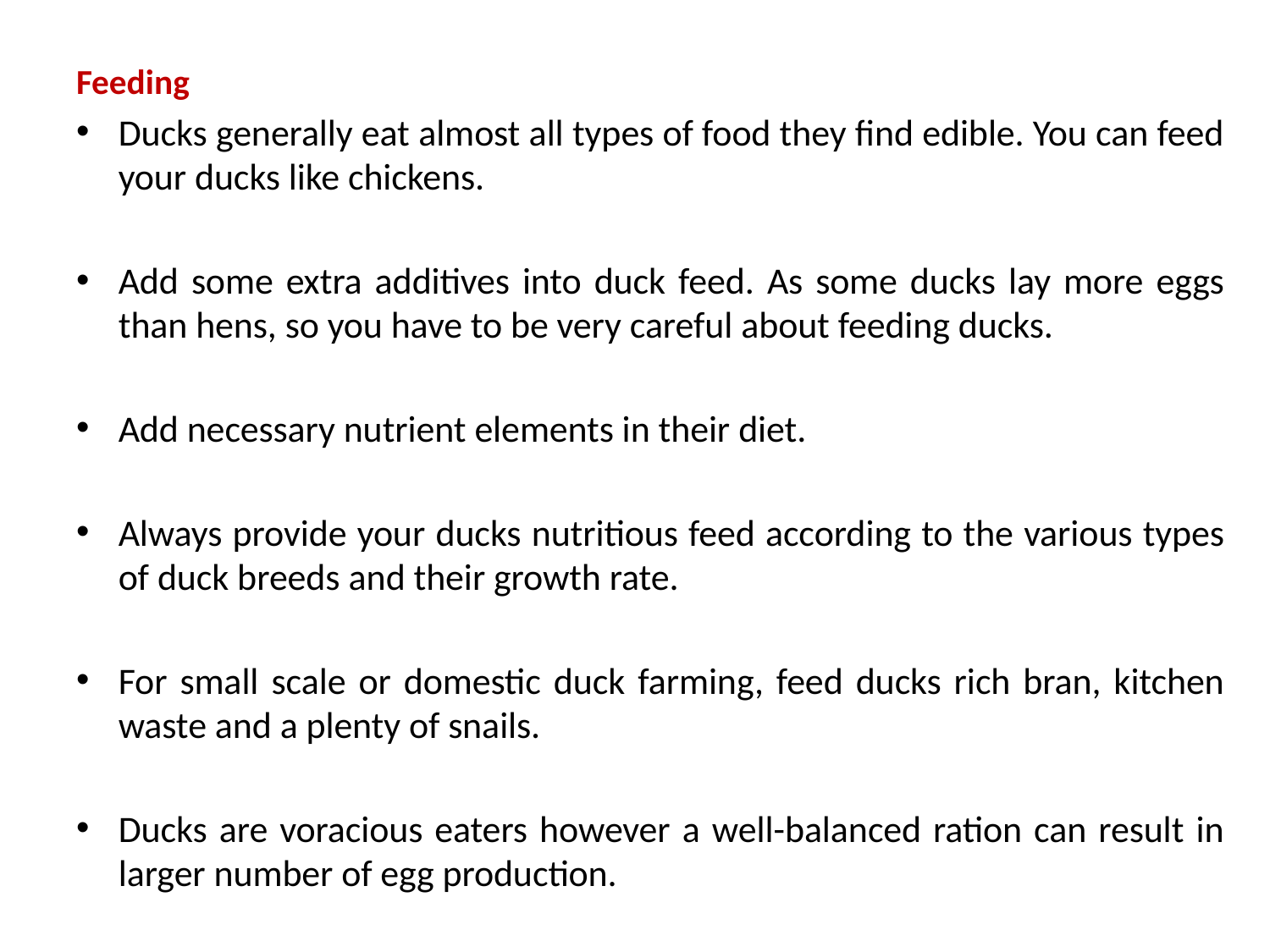

Feeding
Ducks generally eat almost all types of food they find edible. You can feed your ducks like chickens.

Add some extra additives into duck feed. As some ducks lay more eggs than hens, so you have to be very careful about feeding ducks.

Add necessary nutrient elements in their diet.

Always provide your ducks nutritious feed according to the various types of duck breeds and their growth rate.

For small scale or domestic duck farming, feed ducks rich bran, kitchen waste and a plenty of snails.

Ducks are voracious eaters however a well-balanced ration can result in larger number of egg production.